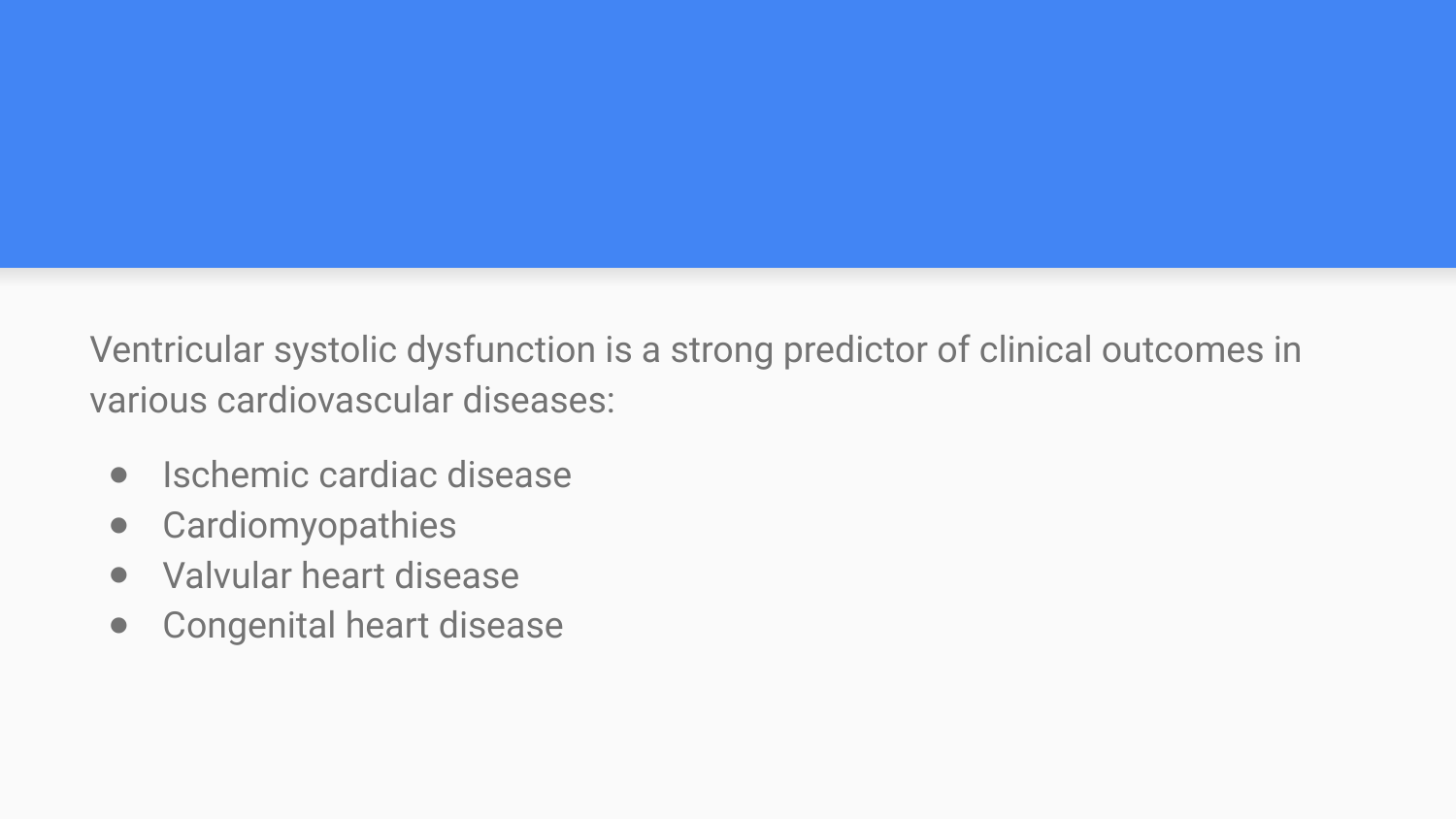

#
Ventricular systolic dysfunction is a strong predictor of clinical outcomes in various cardiovascular diseases:
Ischemic cardiac disease
Cardiomyopathies
Valvular heart disease
Congenital heart disease